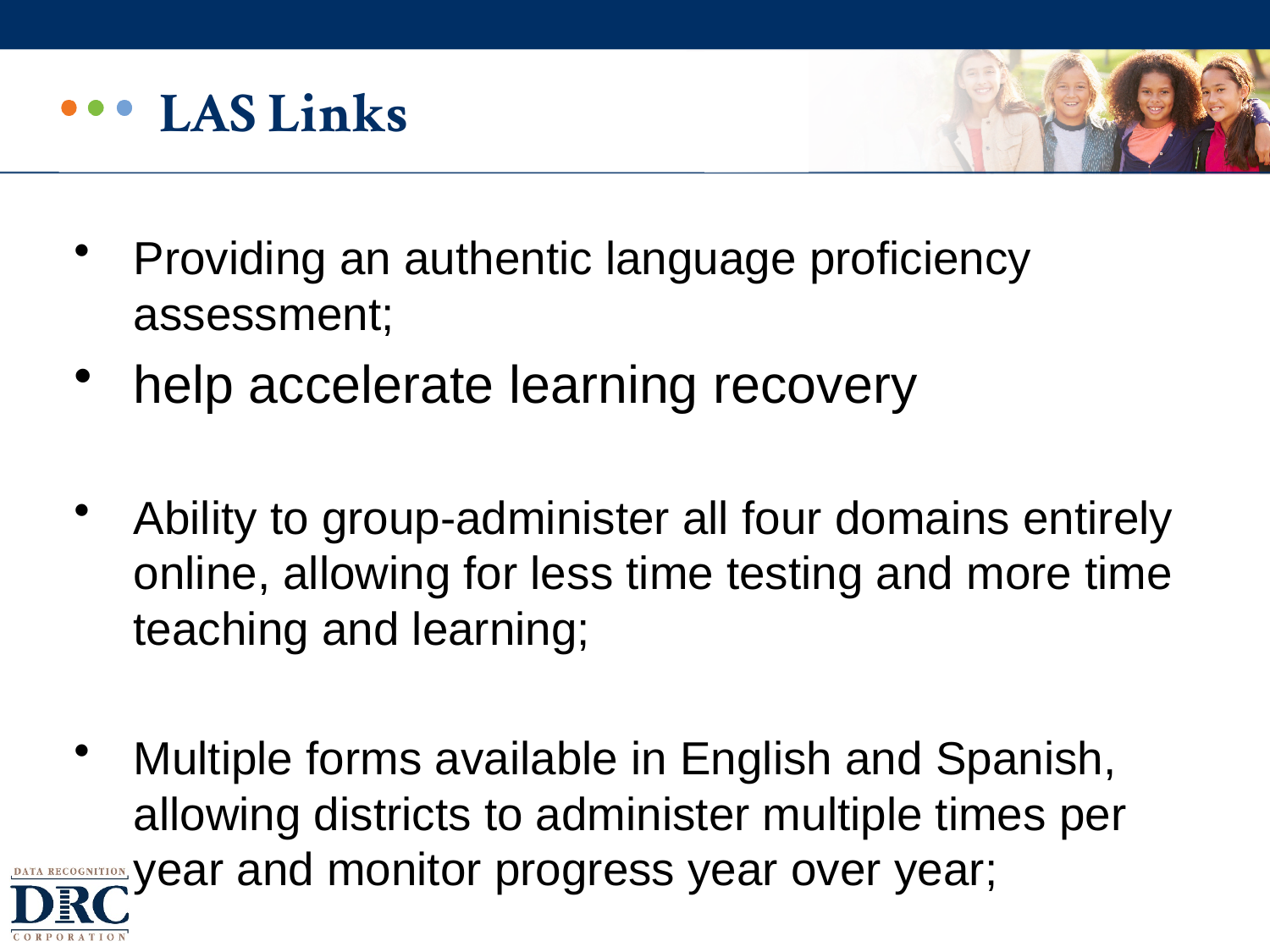

# LAS Links
Providing an authentic language proficiency assessment;
help accelerate learning recovery

Ability to group-administer all four domains entirely online, allowing for less time testing and more time teaching and learning;

Multiple forms available in English and Spanish, allowing districts to administer multiple times per year and monitor progress year over year;